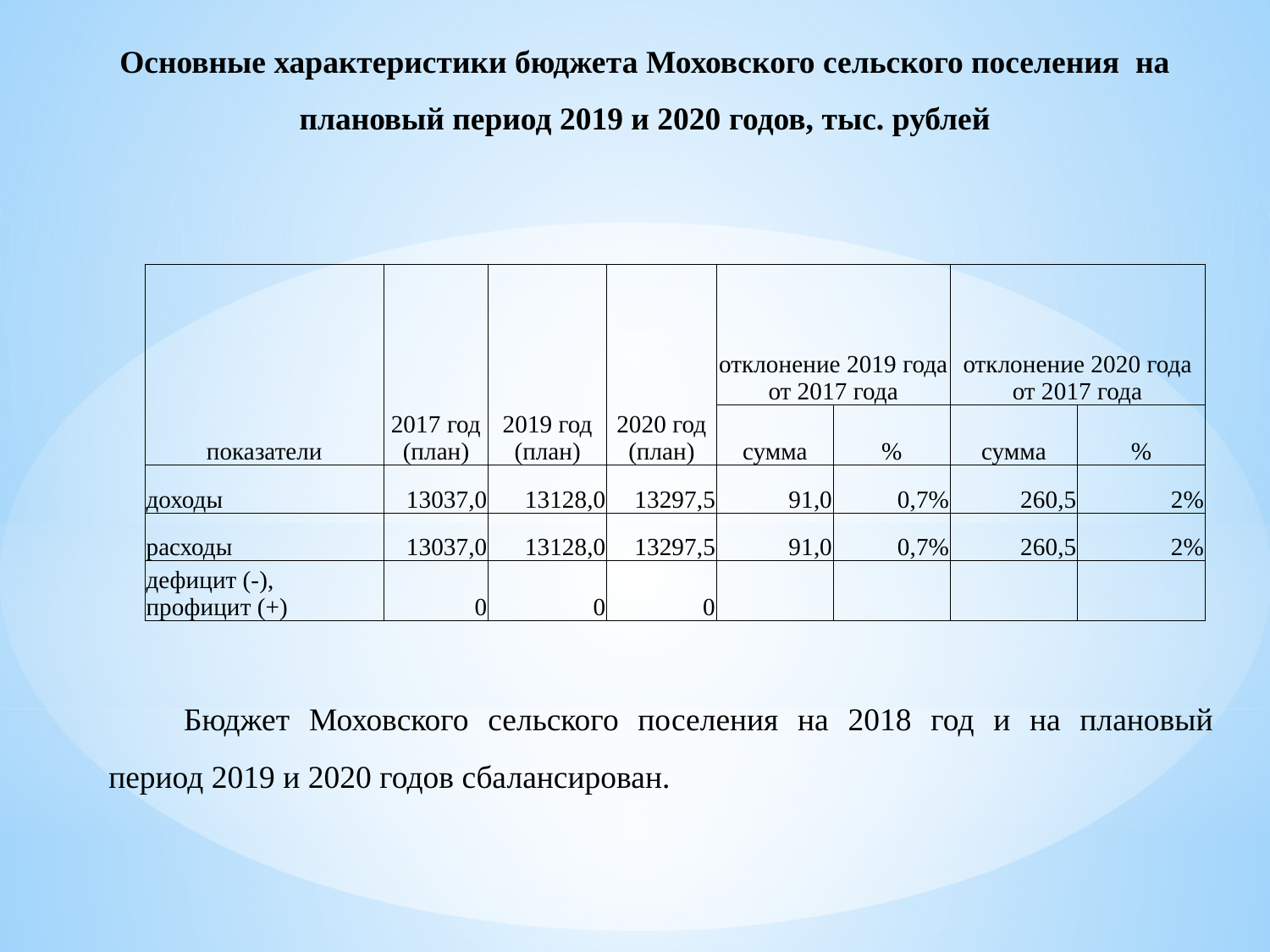

Основные характеристики бюджета Моховского сельского поселения  на плановый период 2019 и 2020 годов, тыс. рублей
| показатели | 2017 год (план) | 2019 год (план) | 2020 год (план) | отклонение 2019 года от 2017 года |  | отклонение 2020 года от 2017 года |  |
| --- | --- | --- | --- | --- | --- | --- | --- |
|  |  |  |  | сумма | % | сумма | % |
| доходы | 13037,0 | 13128,0 | 13297,5 | 91,0 | 0,7% | 260,5 | 2% |
| расходы | 13037,0 | 13128,0 | 13297,5 | 91,0 | 0,7% | 260,5 | 2% |
| дефицит (-), профицит (+) | 0 | 0 | 0 |  |  |  |  |

Бюджет Моховского сельского поселения на 2018 год и на плановый период 2019 и 2020 годов сбалансирован.